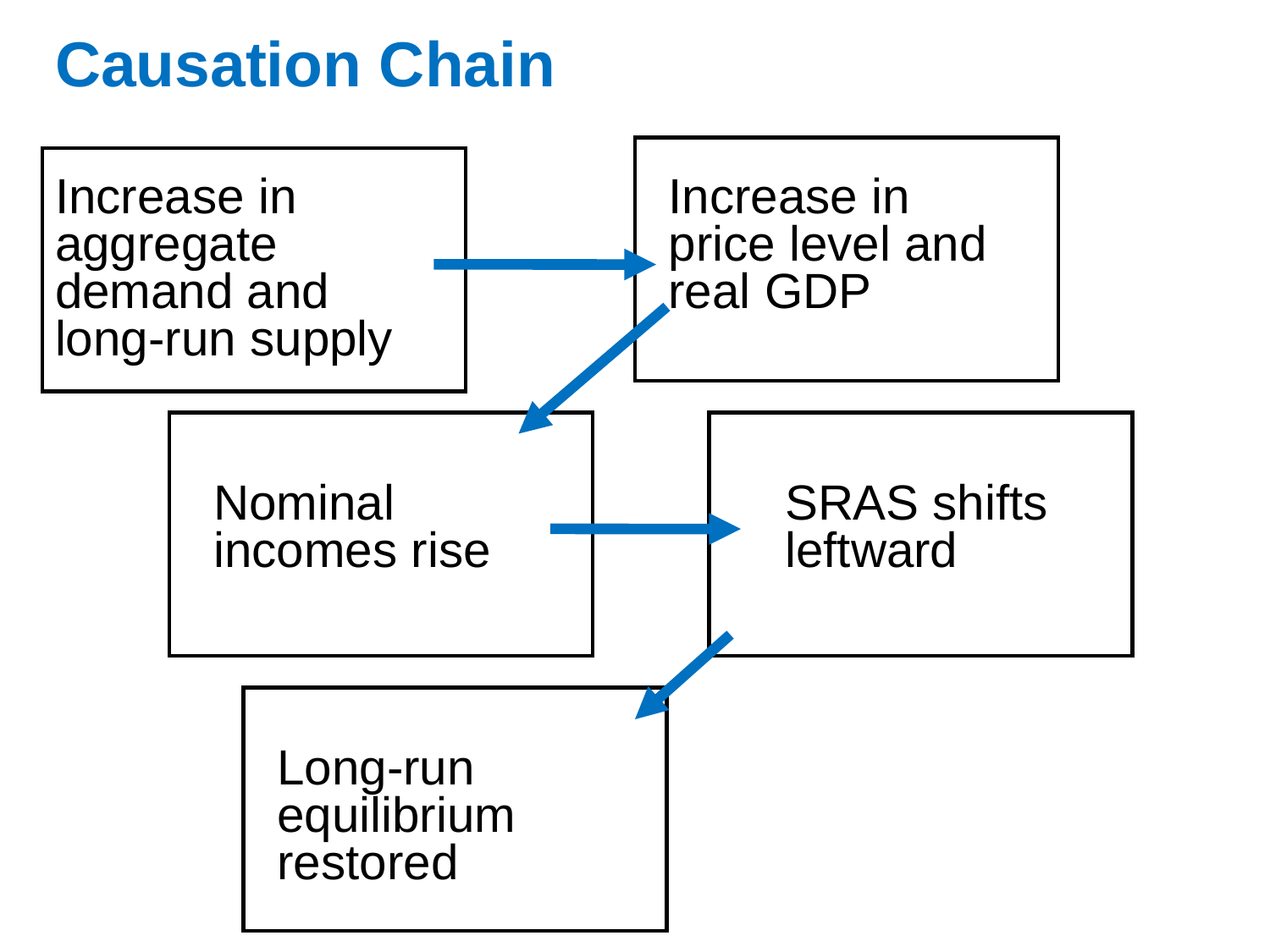

# Causation Chain

Increase in aggregate demand and long-run supply
Increase in price level and real GDP

Nominal incomes rise
SRAS shifts leftward

Long-run equilibrium restored